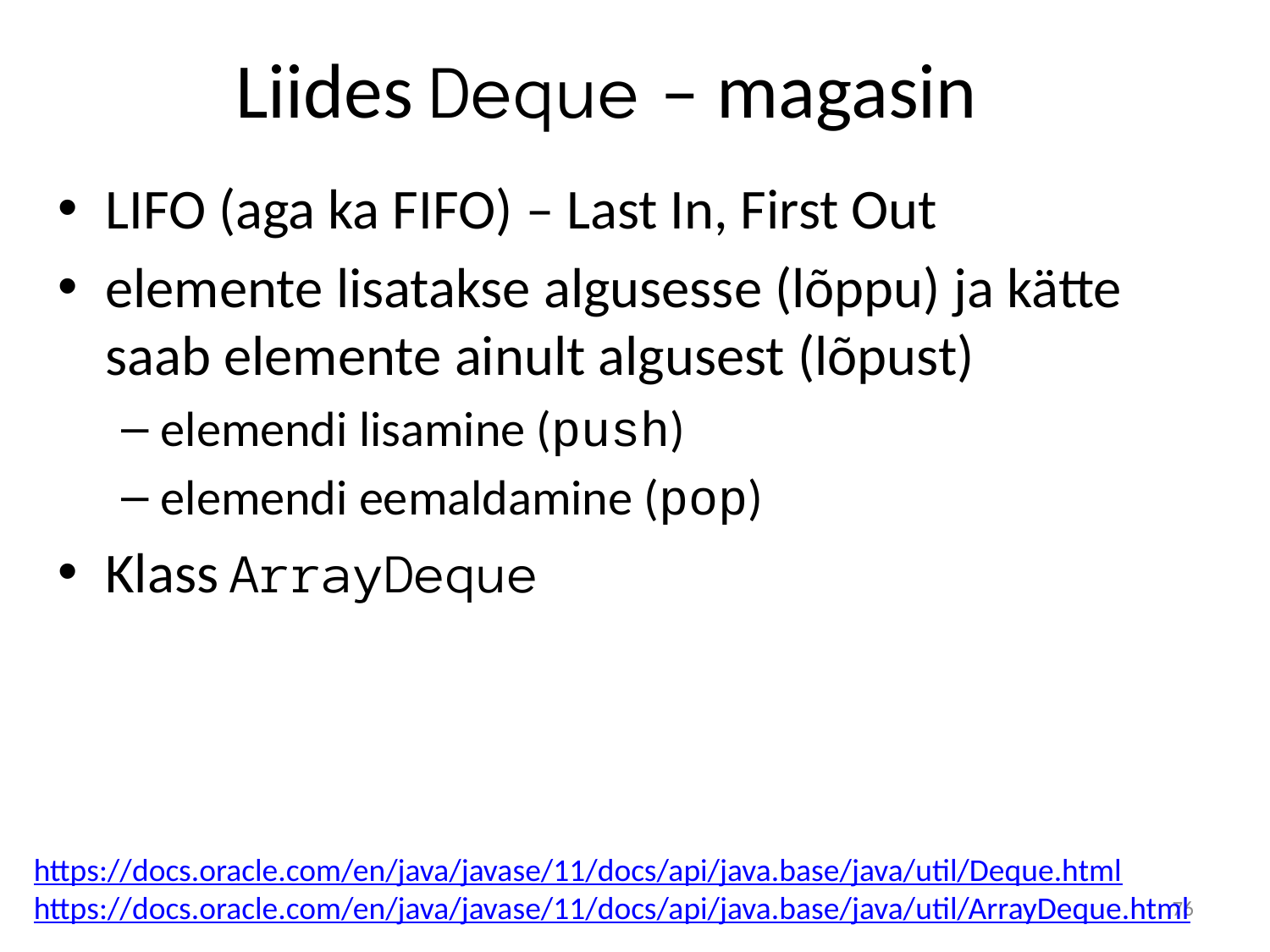

# Liides Deque – magasin
LIFO (aga ka FIFO) – Last In, First Out
elemente lisatakse algusesse (lõppu) ja kätte saab elemente ainult algusest (lõpust)
elemendi lisamine (push)
elemendi eemaldamine (pop)
Klass ArrayDeque
https://docs.oracle.com/en/java/javase/11/docs/api/java.base/java/util/Deque.html
https://docs.oracle.com/en/java/javase/11/docs/api/java.base/java/util/ArrayDeque.html
76